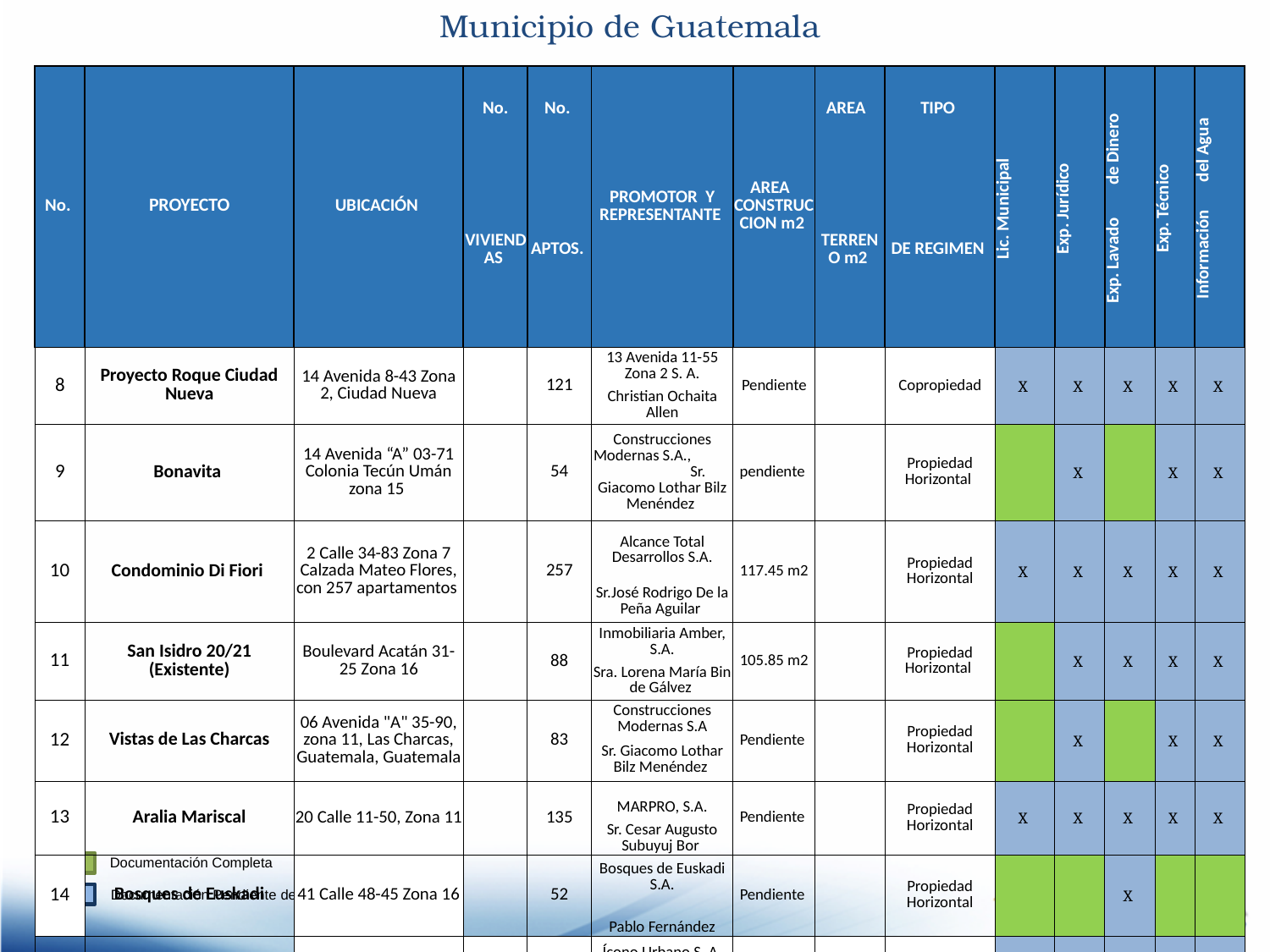

Municipio de Guatemala
| No. | PROYECTO | UBICACIÓN | No. | No. | PROMOTOR Y REPRESENTANTE | AREA CONSTRUCCION m2 | AREA | TIPO | Lic. Municipal | Exp. Jurídico | Exp. Lavado de Dinero | Exp. Técnico | Información del Agua |
| --- | --- | --- | --- | --- | --- | --- | --- | --- | --- | --- | --- | --- | --- |
|  |  |  | VIVIENDAS | APTOS. |  |  | TERRENO m2 | DE REGIMEN |  |  |  |  |  |
| 8 | Proyecto Roque Ciudad Nueva | 14 Avenida 8-43 Zona 2, Ciudad Nueva |  | 121 | 13 Avenida 11-55 Zona 2 S. A. | Pendiente |  | Copropiedad | X | X | X | X | X |
|  |  |  |  |  | Christian Ochaita Allen |  |  |  |  |  |  |  |  |
| 9 | Bonavita | 14 Avenida “A” 03-71 Colonia Tecún Umán zona 15 |  | 54 | Construcciones Modernas S.A., Sr. Giacomo Lothar Bilz Menéndez | pendiente |  | Propiedad Horizontal |  | X |  | X | X |
| 10 | Condominio Di Fiori | 2 Calle 34-83 Zona 7 Calzada Mateo Flores, con 257 apartamentos |  | 257 | Alcance Total Desarrollos S.A. | 117.45 m2 |  | Propiedad Horizontal | X | X | X | X | X |
|  |  |  |  |  | Sr.José Rodrigo De la Peña Aguilar |  |  |  |  |  |  |  |  |
| 11 | San Isidro 20/21 (Existente) | Boulevard Acatán 31-25 Zona 16 |  | 88 | Inmobiliaria Amber, S.A. | 105.85 m2 |  | Propiedad Horizontal |  | X | X | X | X |
|  |  |  |  |  | Sra. Lorena María Bin de Gálvez |  |  |  |  |  |  |  |  |
| 12 | Vistas de Las Charcas | 06 Avenida "A" 35-90, zona 11, Las Charcas, Guatemala, Guatemala |  | 83 | Construcciones Modernas S.A | Pendiente |  | Propiedad Horizontal |  | X |  | X | X |
|  |  |  |  |  | Sr. Giacomo Lothar Bilz Menéndez |  |  |  |  |  |  |  |  |
| 13 | Aralia Mariscal | 20 Calle 11-50, Zona 11 |  | 135 | MARPRO, S.A. | Pendiente |  | Propiedad Horizontal | X | X | X | X | X |
|  |  |  |  |  | Sr. Cesar Augusto Subuyuj Bor |  |  |  |  |  |  |  |  |
| 14 | Bosques de Euskadi | 41 Calle 48-45 Zona 16 |  | 52 | Bosques de Euskadi S.A. | Pendiente |  | Propiedad Horizontal |  |  | X |  |  |
|  |  |  |  |  | Pablo Fernández |  |  |  |  |  |  |  |  |
| 15 | Edificio Avenida Independencia | 10 Av. 6-01 Zona 2, Guatemala. |  | 76 | Ícono Urbano S. A. | Pendiente |  | Pendiente | X | X | X | X | X |
|  |  |  |  |  | Federico Javier Franco Jiménez |  |  |  |  |  |  |  |  |
Documentación Completa

Documentación Pendiente de Presentar